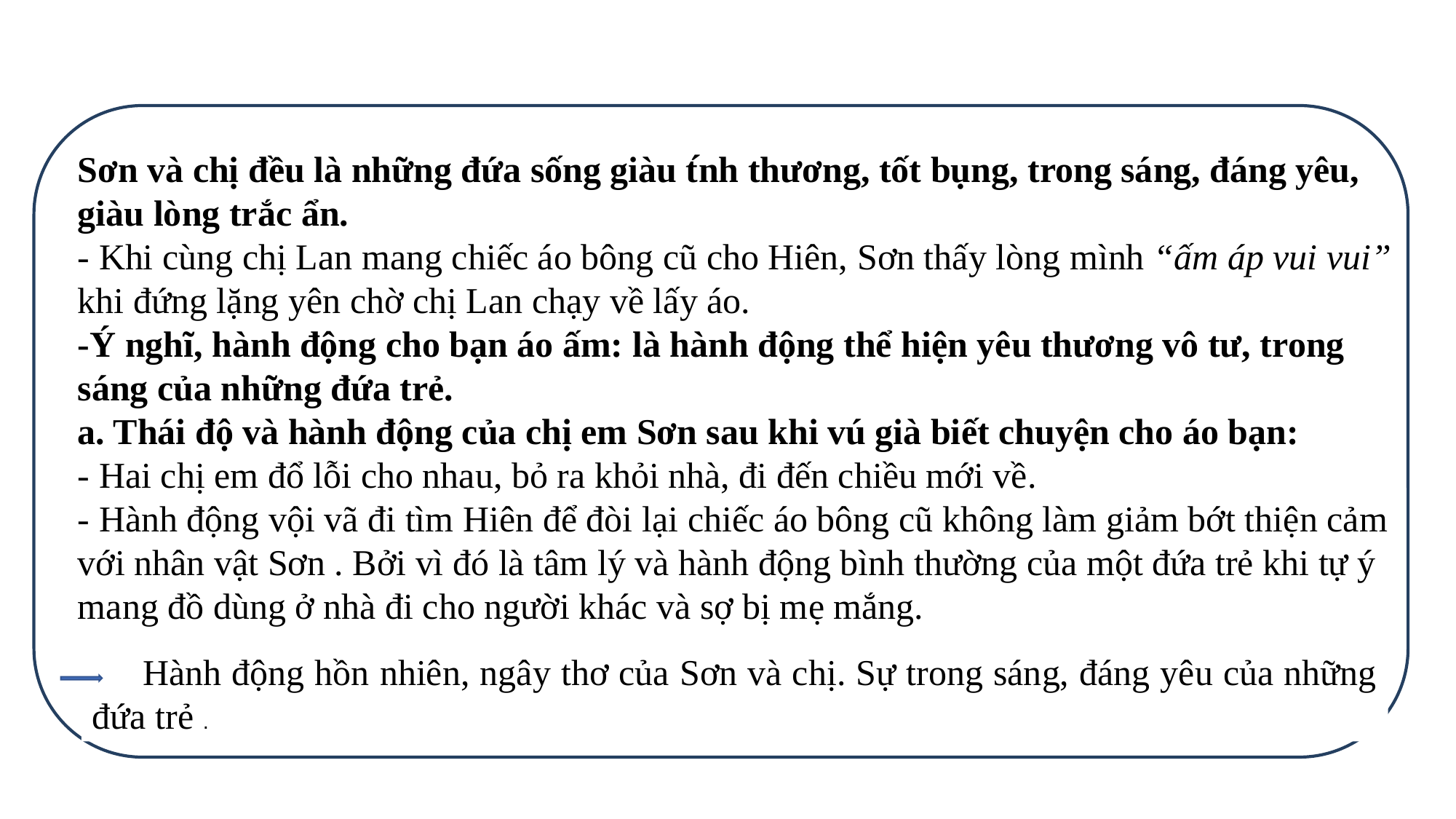

Sơn và chị đều là những đứa sống giàu t́nh thương, tốt bụng, trong sáng, đáng yêu, giàu lòng trắc ẩn.
- Khi cùng chị Lan mang chiếc áo bông cũ cho Hiên, Sơn thấy lòng mình “ấm áp vui vui” khi đứng lặng yên chờ chị Lan chạy về lấy áo.
-Ý nghĩ, hành động cho bạn áo ấm: là hành động thể hiện yêu thương vô tư, trong sáng của những đứa trẻ.
a. Thái độ và hành động của chị em Sơn sau khi vú già biết chuyện cho áo bạn:
- Hai chị em đổ lỗi cho nhau, bỏ ra khỏi nhà, đi đến chiều mới về.
- Hành động vội vã đi tìm Hiên để đòi lại chiếc áo bông cũ không làm giảm bớt thiện cảm với nhân vật Sơn . Bởi vì đó là tâm lý và hành động bình thường của một đứa trẻ khi tự ý mang đồ dùng ở nhà đi cho người khác và sợ bị mẹ mắng.

       Hành động hồn nhiên, ngây thơ của Sơn và chị. Sự trong sáng, đáng yêu của những đứa trẻ .